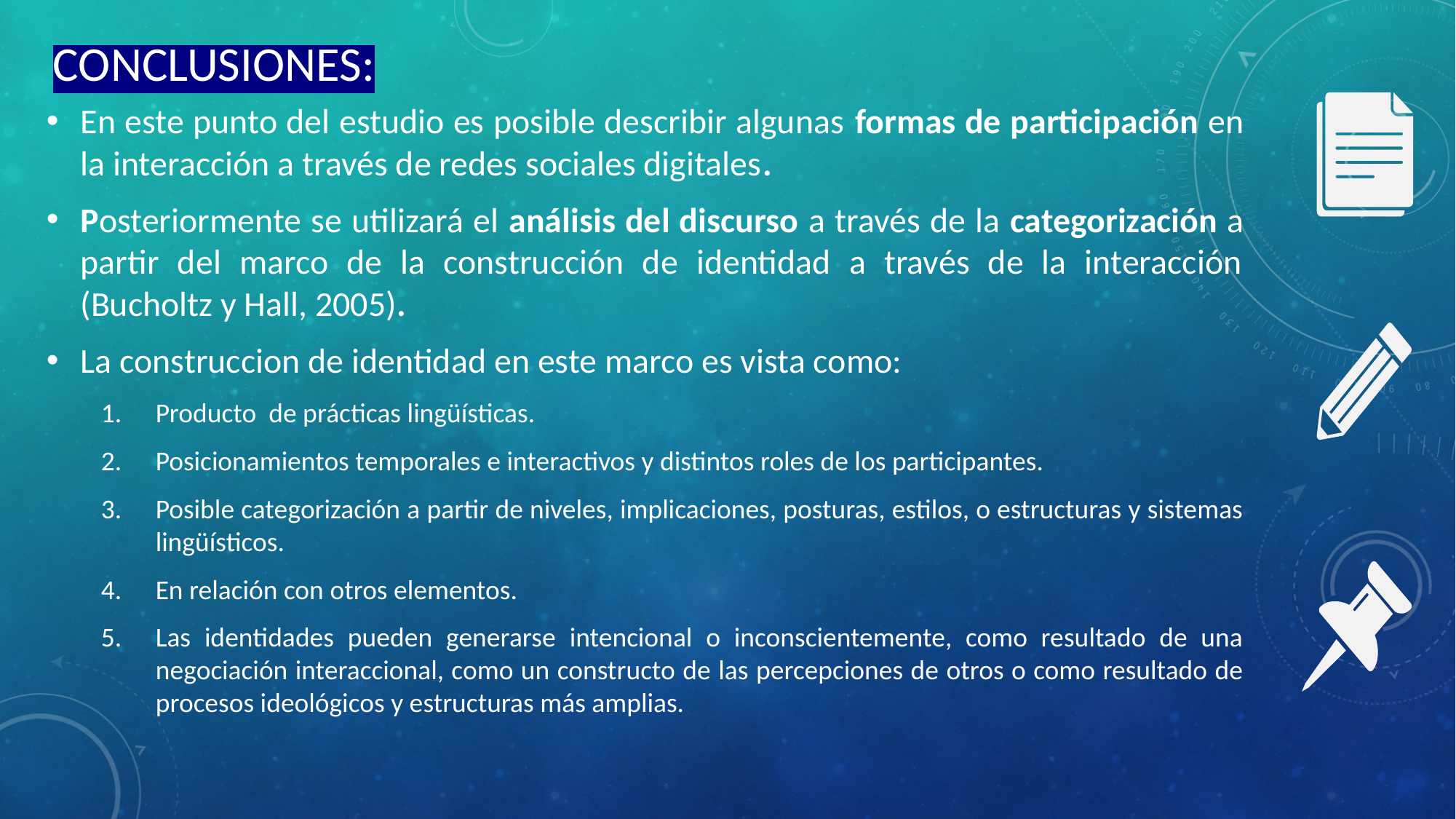

# Conclusiones:

En este punto del estudio es posible describir algunas formas de participación en la interacción a través de redes sociales digitales.
Posteriormente se utilizará el análisis del discurso a través de la categorización a partir del marco de la construcción de identidad a través de la interacción (Bucholtz y Hall, 2005).
La construccion de identidad en este marco es vista como:
Producto  de prácticas lingüísticas.
Posicionamientos temporales e interactivos y distintos roles de los participantes.
Posible categorización a partir de niveles, implicaciones, posturas, estilos, o estructuras y sistemas lingüísticos.
En relación con otros elementos.
Las identidades pueden generarse intencional o inconscientemente, como resultado de una negociación interaccional, como un constructo de las percepciones de otros o como resultado de procesos ideológicos y estructuras más amplias.